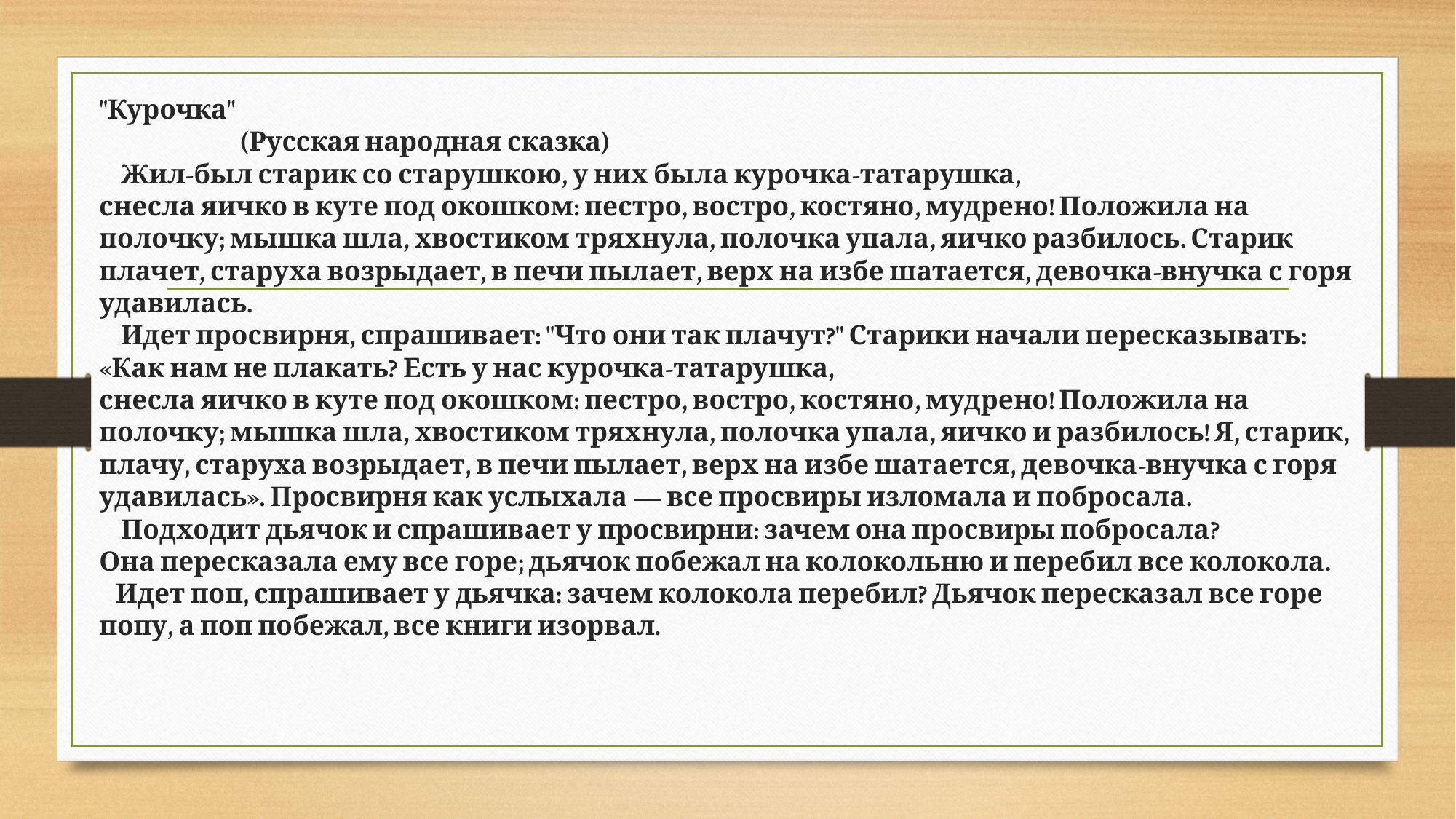

"Курочка"
                          (Русская народная сказка)
    Жил-был старик со старушкою, у них была курочка-татарушка, 
снесла яичко в куте под окошком: пестро, востро, костяно, мудрено! Положила на полочку; мышка шла, хвостиком тряхнула, полочка упала, яичко разбилось. Старик плачет, старуха возрыдает, в печи пылает, верх на избе шатается, девочка-внучка с горя удавилась.
    Идет просвирня, спрашивает: "Что они так плачут?" Старики начали пересказывать: «Как нам не плакать? Есть у нас курочка-татарушка, 
снесла яичко в куте под окошком: пестро, востро, костяно, мудрено! Положила на полочку; мышка шла, хвостиком тряхнула, полочка упала, яичко и разбилось! Я, старик, плачу, старуха возрыдает, в печи пылает, верх на избе шатается, девочка-внучка с горя удавилась». Просвирня как услыхала — все просвиры изломала и побросала. 
    Подходит дьячок и спрашивает у просвирни: зачем она просвиры побросала?
Она пересказала ему все горе; дьячок побежал на колокольню и перебил все колокола.
   Идет поп, спрашивает у дьячка: зачем колокола перебил? Дьячок пересказал все горе попу, а поп побежал, все книги изорвал.